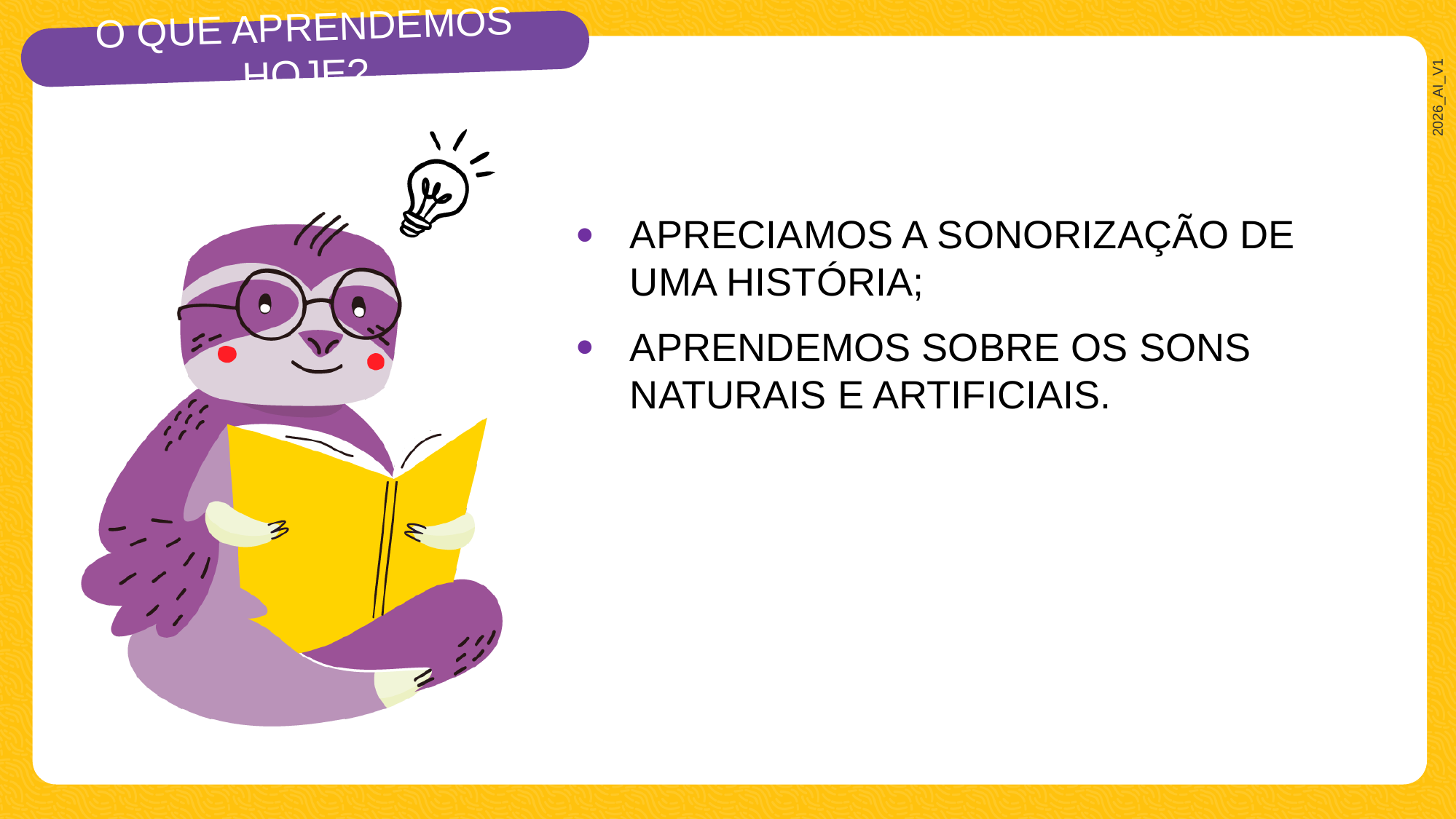

APRECIAMOS A SONORIZAÇÃO DE UMA HISTÓRIA;
APRENDEMOS SOBRE OS SONS NATURAIS E ARTIFICIAIS.